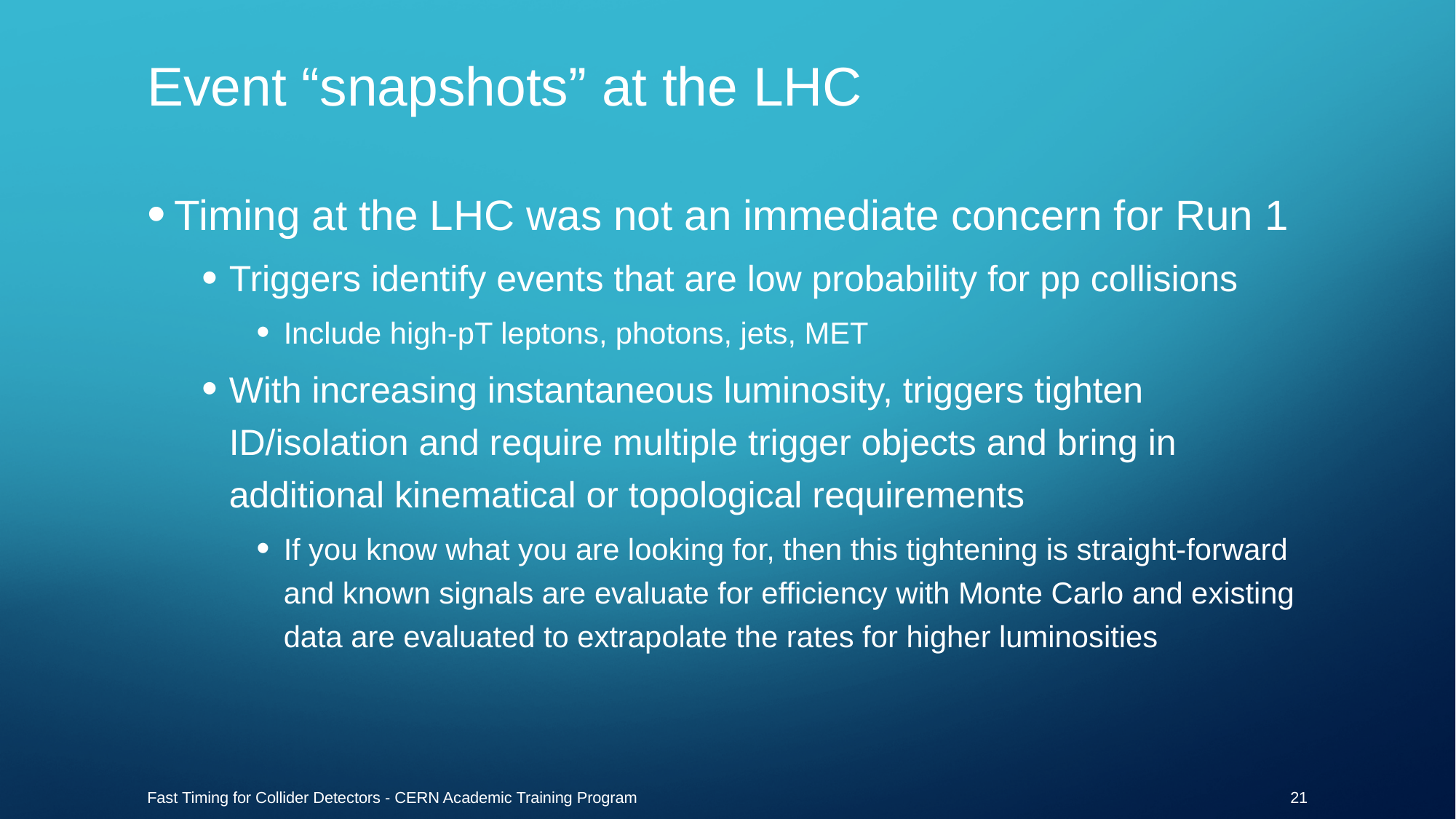

# Event “snapshots” at the LHC
Timing at the LHC was not an immediate concern for Run 1
Triggers identify events that are low probability for pp collisions
Include high-pT leptons, photons, jets, MET
With increasing instantaneous luminosity, triggers tighten ID/isolation and require multiple trigger objects and bring in additional kinematical or topological requirements
If you know what you are looking for, then this tightening is straight-forward and known signals are evaluate for efficiency with Monte Carlo and existing data are evaluated to extrapolate the rates for higher luminosities
21
Fast Timing for Collider Detectors - CERN Academic Training Program